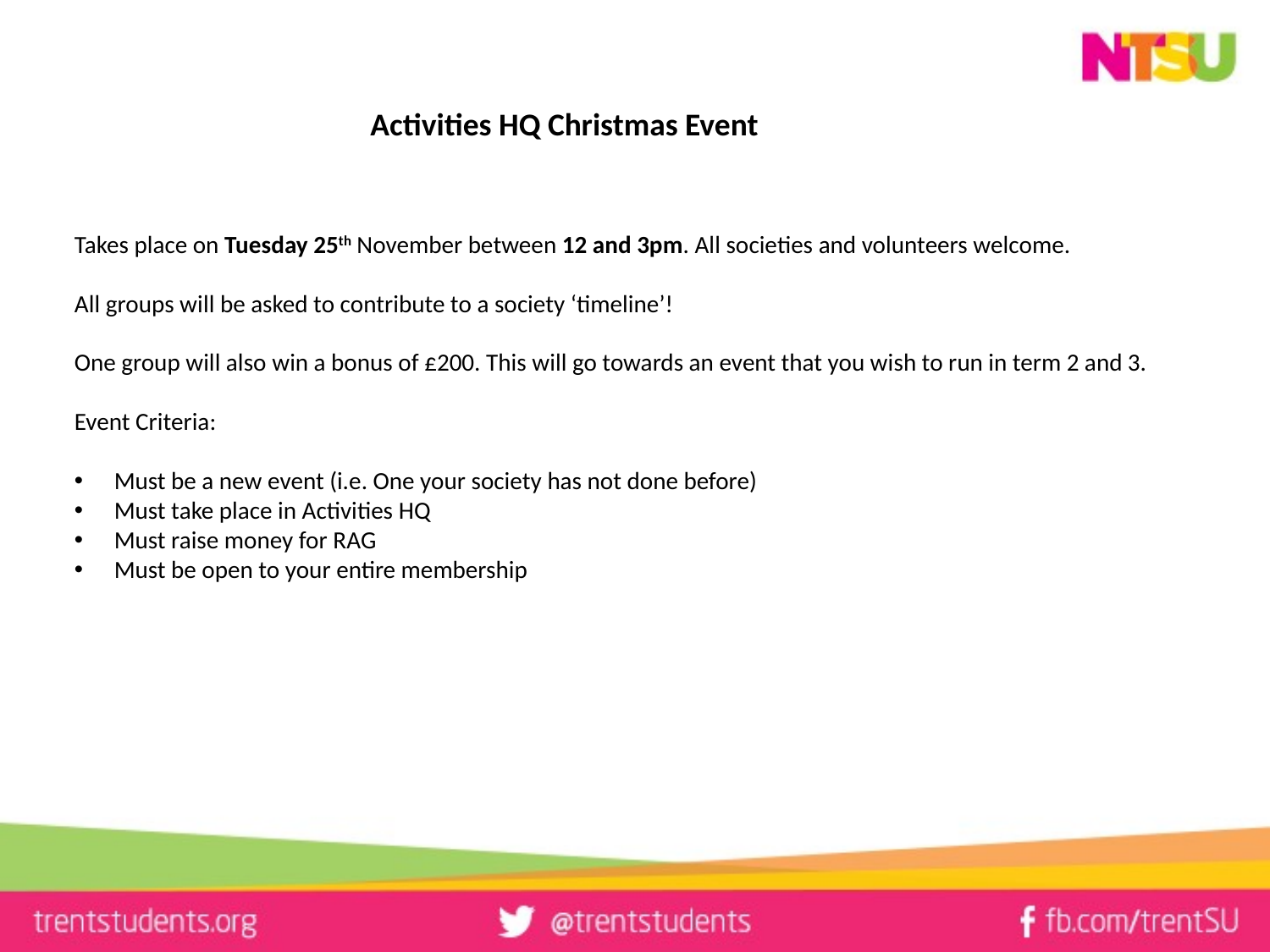

# Activities HQ Christmas Event
Takes place on Tuesday 25th November between 12 and 3pm. All societies and volunteers welcome.

All groups will be asked to contribute to a society ‘timeline’!

One group will also win a bonus of £200. This will go towards an event that you wish to run in term 2 and 3.

Event Criteria:

Must be a new event (i.e. One your society has not done before)
Must take place in Activities HQ
Must raise money for RAG
Must be open to your entire membership